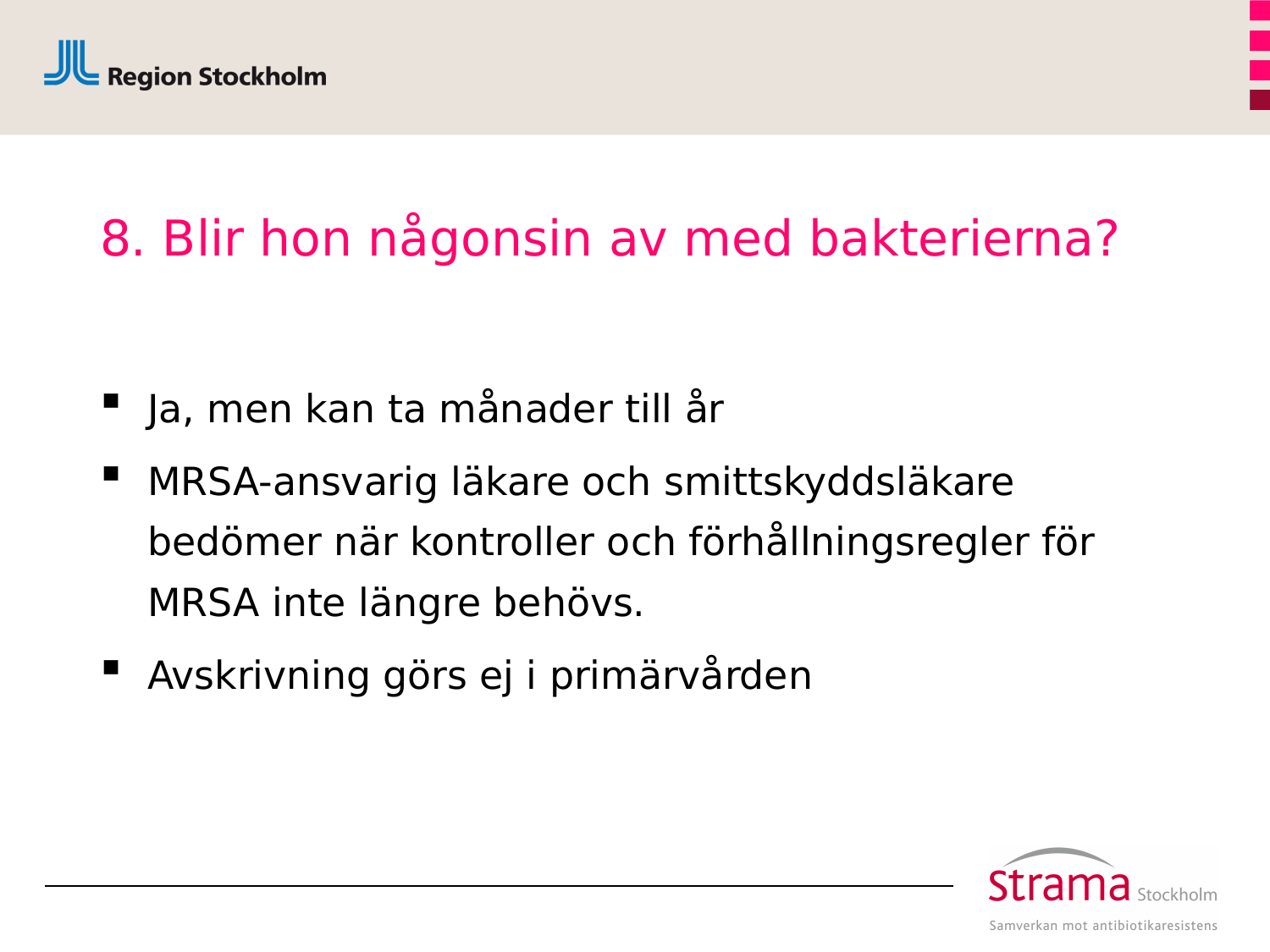

# 8. Blir hon någonsin av med bakterierna?
Ja, men kan ta månader till år
MRSA-ansvarig läkare och smittskyddsläkare bedömer när kontroller och förhållningsregler för MRSA inte längre behövs.
Avskrivning görs ej i primärvården